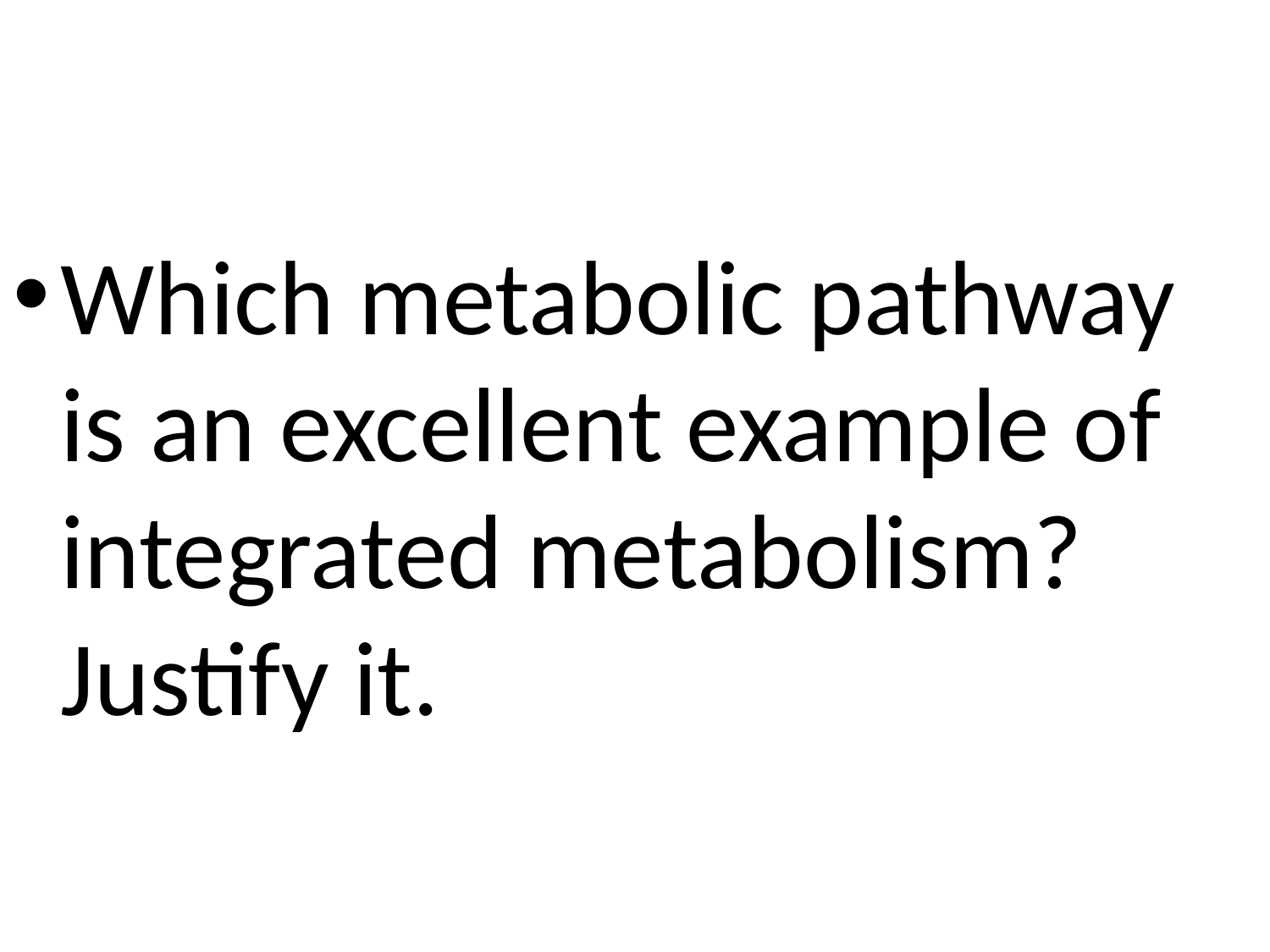

Which metabolic pathway is an excellent example of integrated metabolism? Justify it.